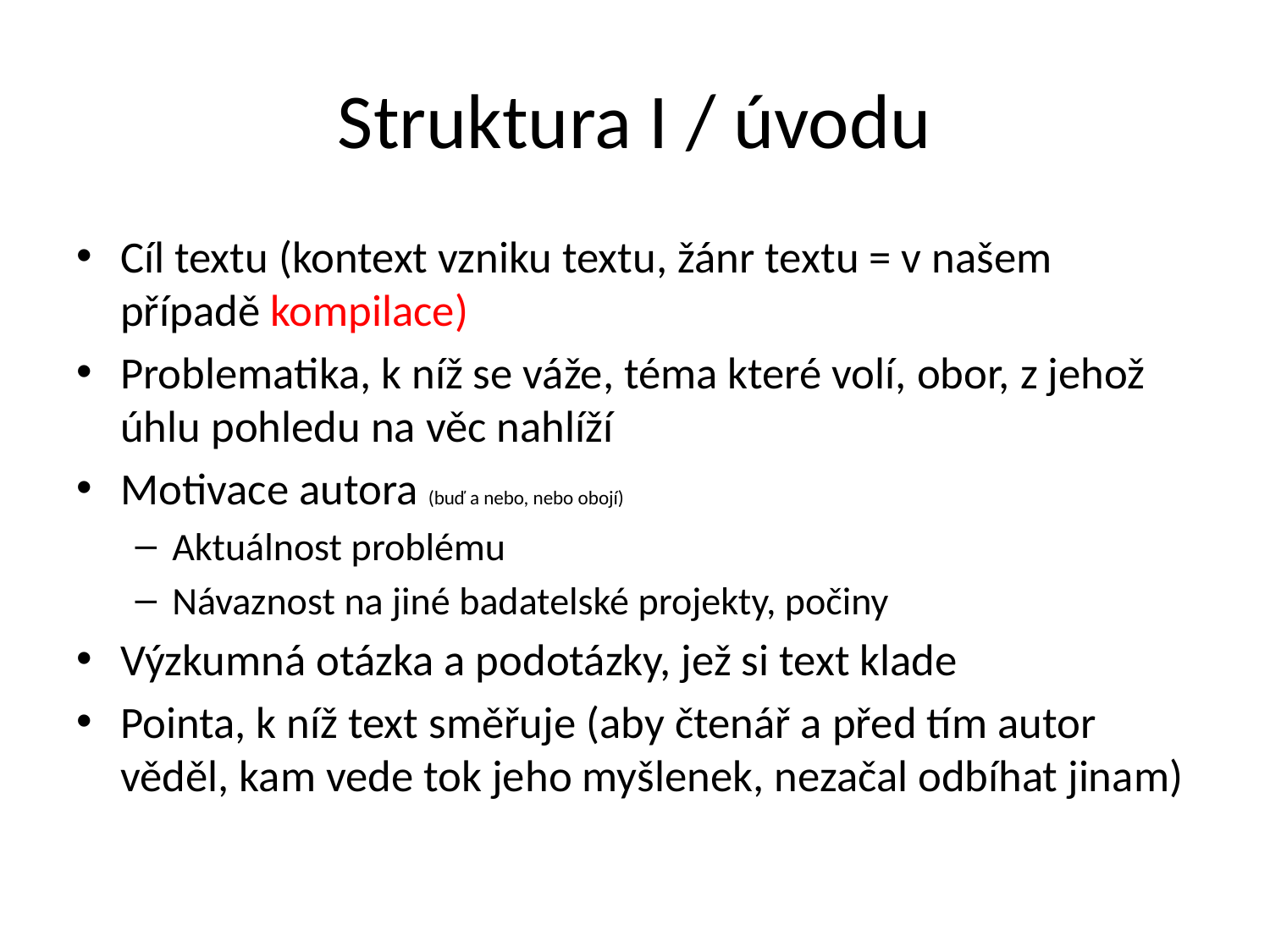

# Struktura I / úvodu
Cíl textu (kontext vzniku textu, žánr textu = v našem případě kompilace)
Problematika, k níž se váže, téma které volí, obor, z jehož úhlu pohledu na věc nahlíží
Motivace autora (buď a nebo, nebo obojí)
Aktuálnost problému
Návaznost na jiné badatelské projekty, počiny
Výzkumná otázka a podotázky, jež si text klade
Pointa, k níž text směřuje (aby čtenář a před tím autor věděl, kam vede tok jeho myšlenek, nezačal odbíhat jinam)